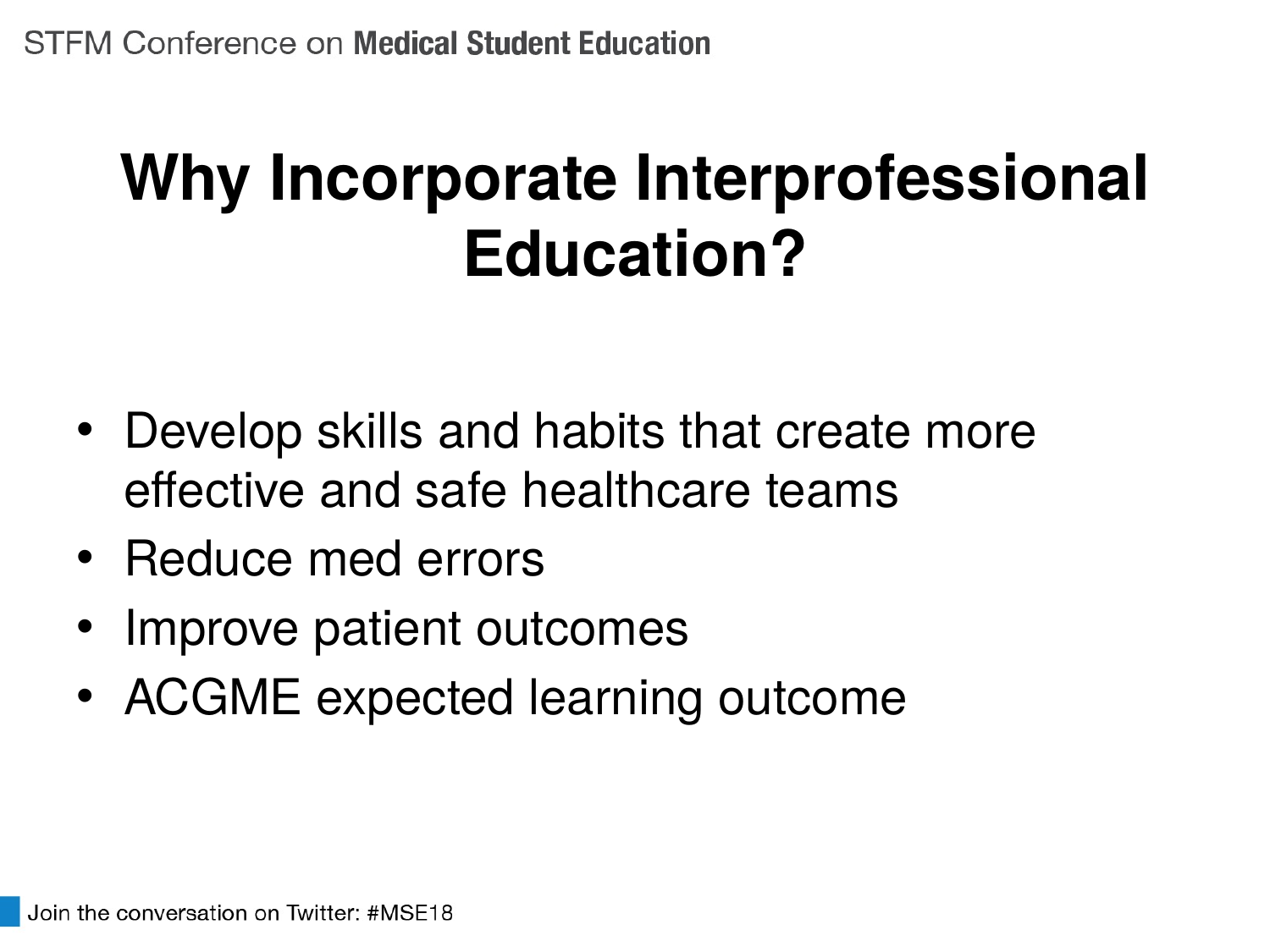

# Why Incorporate Interprofessional Education?

Develop skills and habits that create more effective and safe healthcare teams
Reduce med errors
Improve patient outcomes
ACGME expected learning outcome